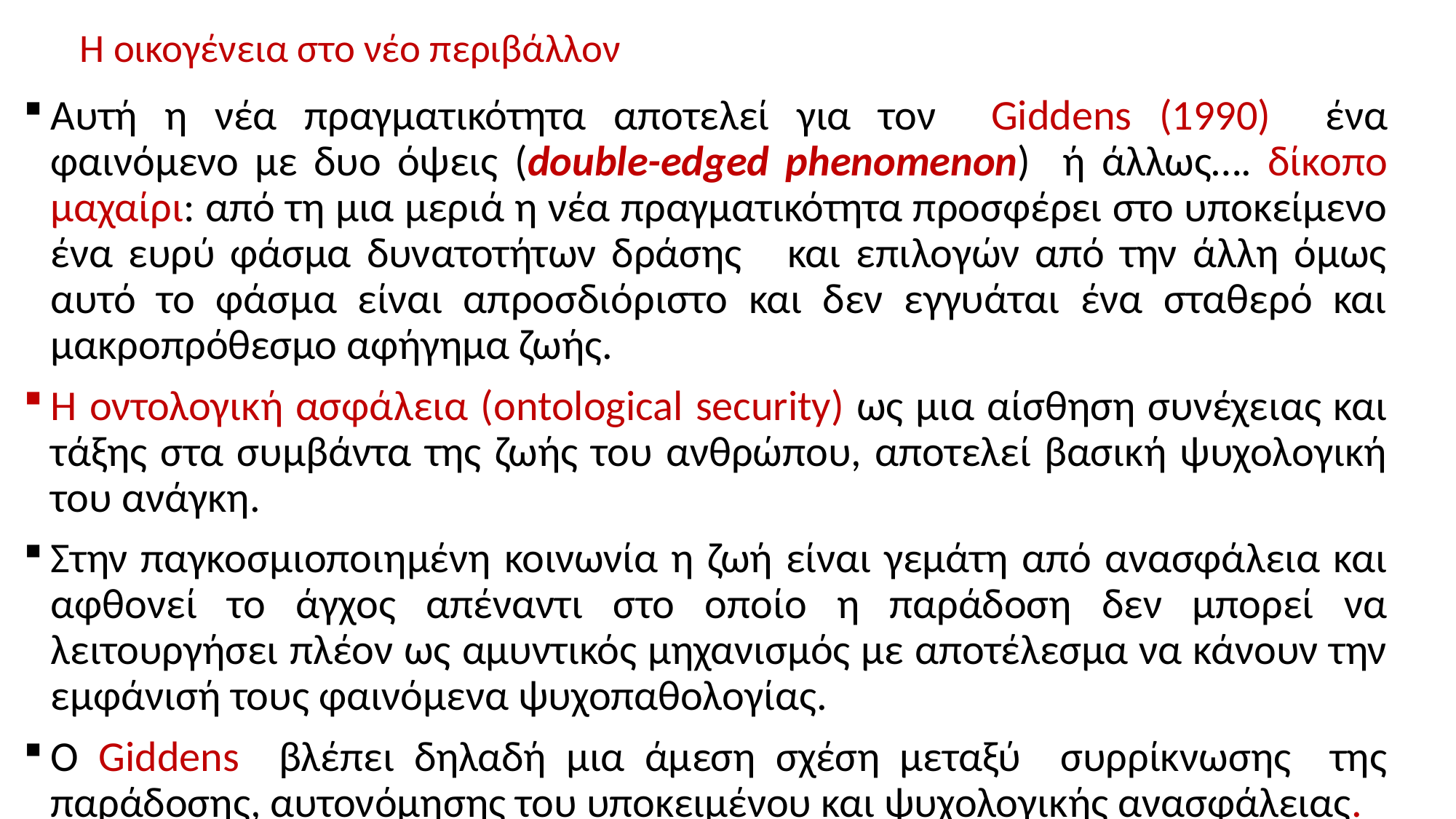

# Η οικογένεια στο νέο περιβάλλον
Αυτή η νέα πραγματικότητα αποτελεί για τον  Giddens (1990)  ένα φαινόμενο με δυο όψεις (double-edged phenomenon)  ή άλλως…. δίκοπο μαχαίρι: από τη μια μεριά η νέα πραγματικότητα προσφέρει στο υποκείμενο ένα ευρύ φάσμα δυνατοτήτων δράσης   και επιλογών από την άλλη όμως αυτό το φάσμα είναι απροσδιόριστο και δεν εγγυάται ένα σταθερό και μακροπρόθεσμο αφήγημα ζωής.
H οντολογική ασφάλεια (ontological security) ως μια αίσθηση συνέχειας και τάξης στα συμβάντα της ζωής του ανθρώπου, αποτελεί βασική ψυχολογική του ανάγκη.
Στην παγκοσμιοποιημένη κοινωνία η ζωή είναι γεμάτη από ανασφάλεια και αφθονεί το άγχος απέναντι στο οποίο η παράδοση δεν μπορεί να λειτουργήσει πλέον ως αμυντικός μηχανισμός με αποτέλεσμα να κάνουν την εμφάνισή τους φαινόμενα ψυχοπαθολογίας.
Ο Giddens  βλέπει δηλαδή μια άμεση σχέση μεταξύ  συρρίκνωσης  της παράδοσης, αυτονόμησης του υποκειμένου και ψυχολογικής ανασφάλειας.